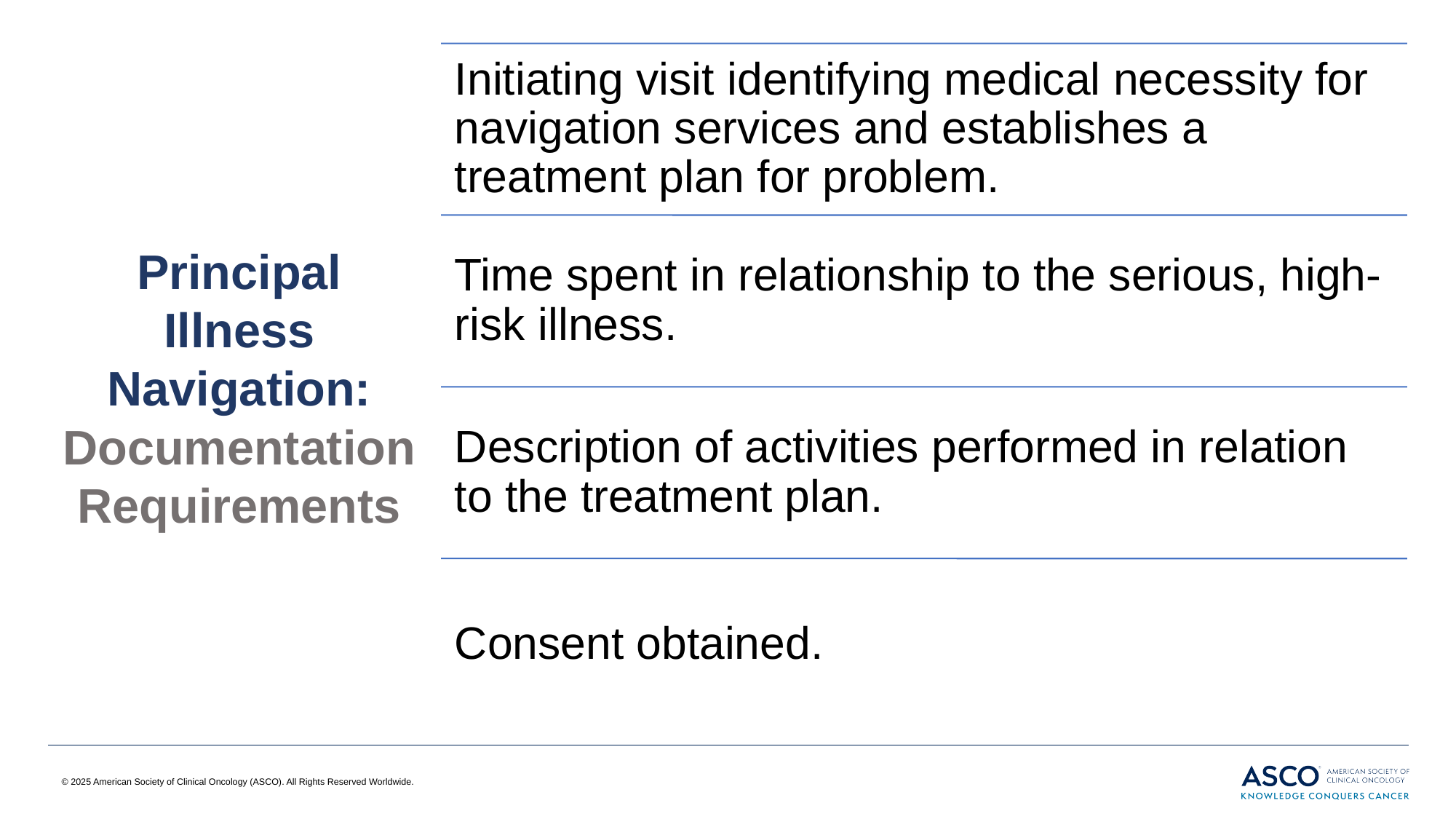

Principal Illness Navigation: Documentation Requirements
Initiating visit identifying medical necessity for navigation services and establishes a treatment plan for problem.
Time spent in relationship to the serious, high-risk illness.
Description of activities performed in relation to the treatment plan.
Consent obtained.